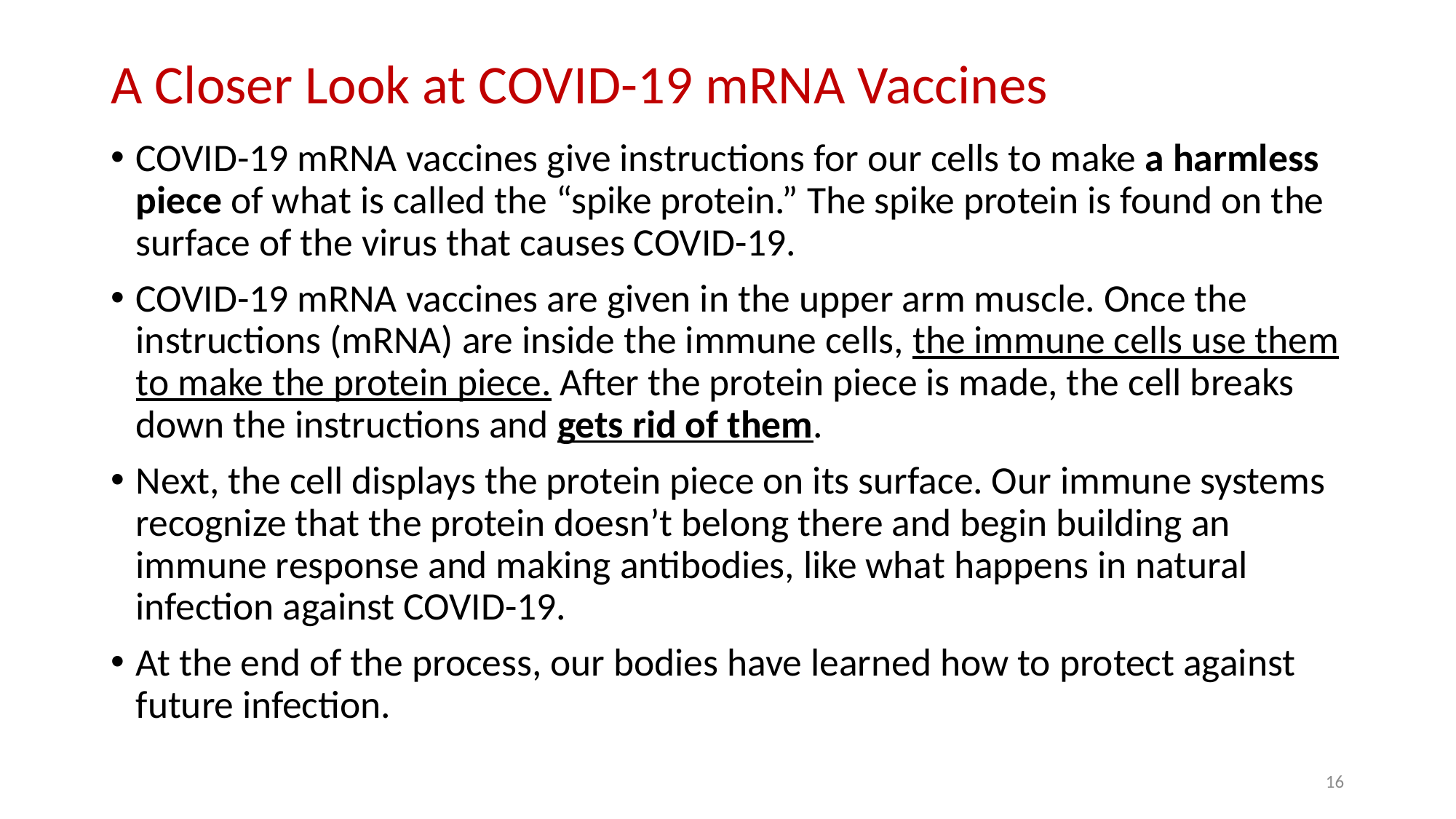

# A Closer Look at COVID-19 mRNA Vaccines
COVID-19 mRNA vaccines give instructions for our cells to make a harmless piece of what is called the “spike protein.” The spike protein is found on the surface of the virus that causes COVID-19.
COVID-19 mRNA vaccines are given in the upper arm muscle. Once the instructions (mRNA) are inside the immune cells, the immune cells use them to make the protein piece. After the protein piece is made, the cell breaks down the instructions and gets rid of them.
Next, the cell displays the protein piece on its surface. Our immune systems recognize that the protein doesn’t belong there and begin building an immune response and making antibodies, like what happens in natural infection against COVID-19.
At the end of the process, our bodies have learned how to protect against future infection.

16